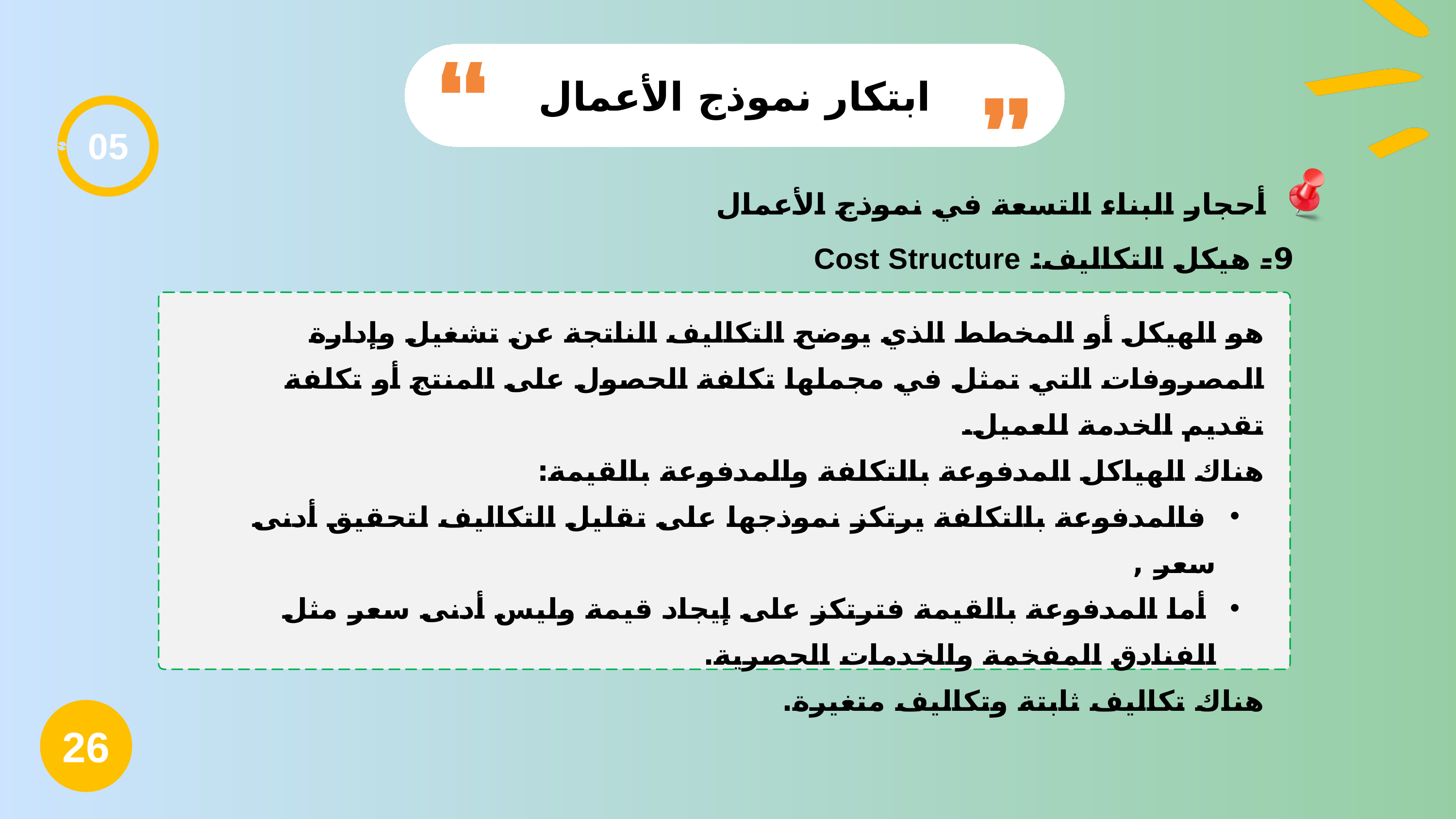

ابتكار نموذج الأعمال

05

أحجار البناء التسعة في نموذج الأعمال
9- هيكل التكاليف: Cost Structure

هو الهيكل أو المخطط الذي يوضح التكاليف الناتجة عن تشغيل وإدارة المصروفات التي تمثل في مجملها تكلفة الحصول على المنتج أو تكلفة تقديم الخدمة للعميل.
هناك الهياكل المدفوعة بالتكلفة والمدفوعة بالقيمة:
 فالمدفوعة بالتكلفة يرتكز نموذجها على تقليل التكاليف لتحقيق أدنى سعر ,
 أما المدفوعة بالقيمة فترتكز على إيجاد قيمة وليس أدنى سعر مثل الفنادق المفخمة والخدمات الحصرية.
هناك تكاليف ثابتة وتكاليف متغيرة.

26